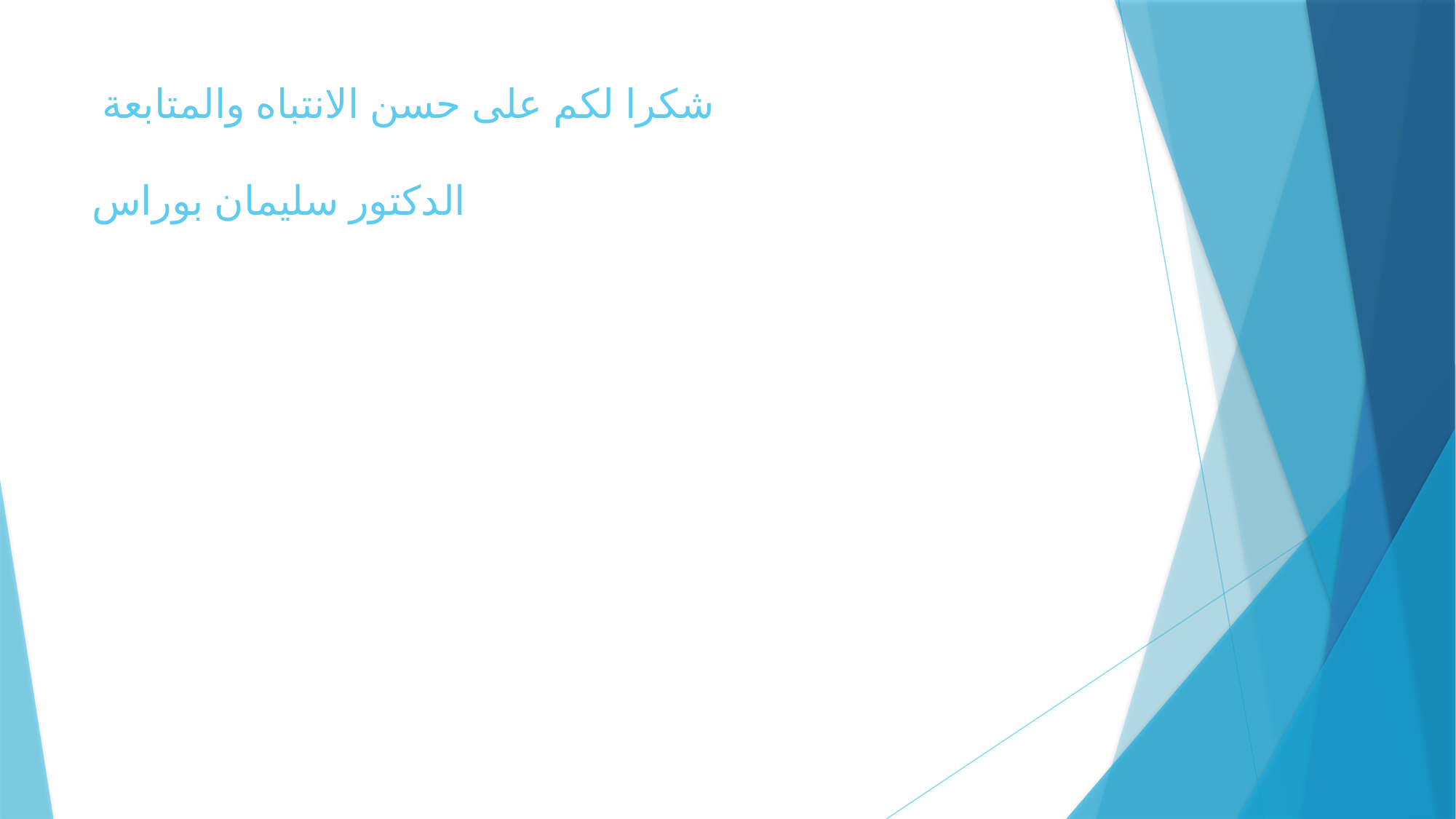

# شكرا لكم على حسن الانتباه والمتابعة الدكتور سليمان بوراس